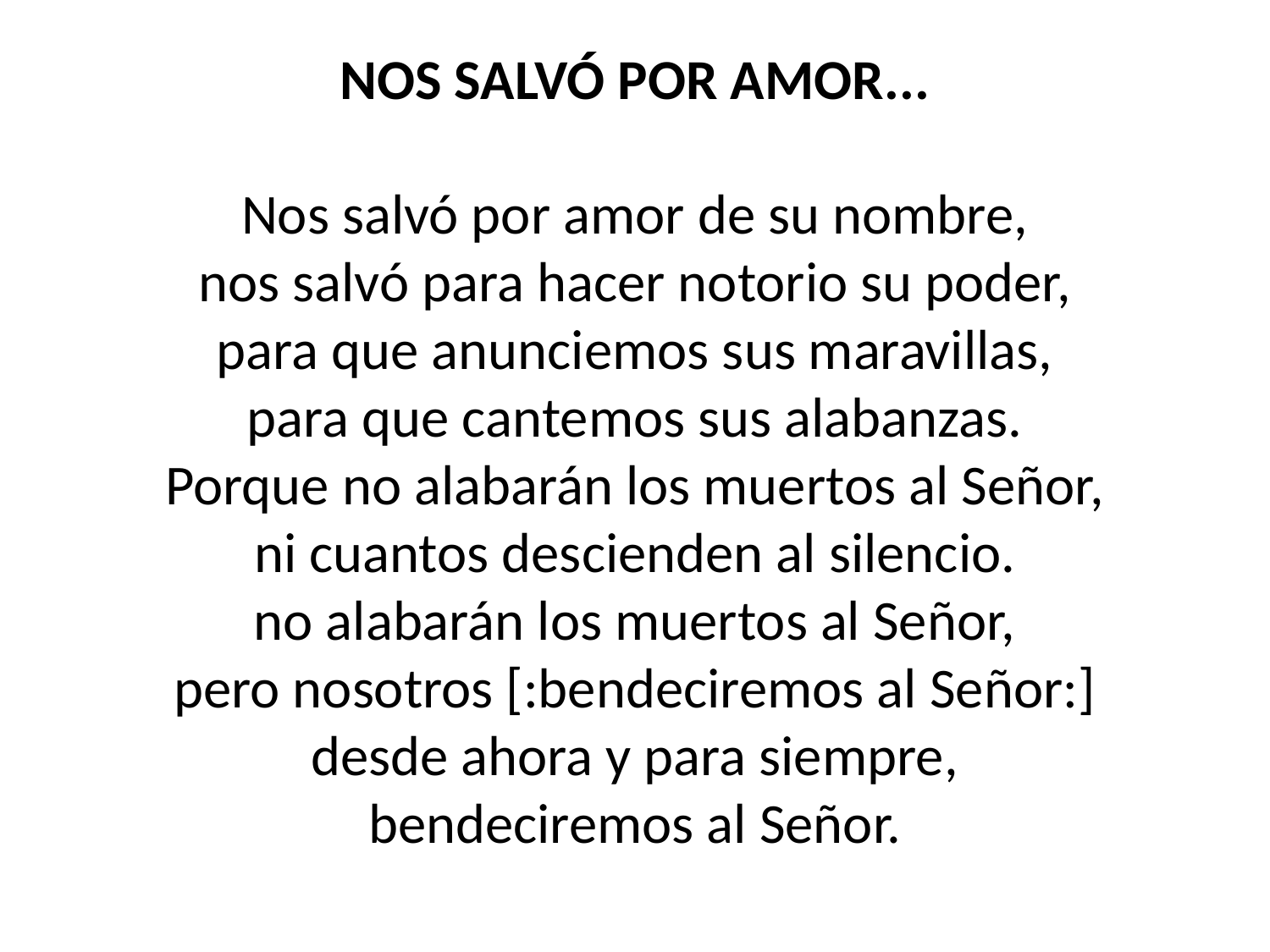

NOS SALVÓ POR AMOR...

Nos salvó por amor de su nombre,
nos salvó para hacer notorio su poder,
para que anunciemos sus maravillas,
para que cantemos sus alabanzas.
Porque no alabarán los muertos al Señor,
ni cuantos descienden al silencio.
no alabarán los muertos al Señor,
pero nosotros [:bendeciremos al Señor:]
desde ahora y para siempre,
bendeciremos al Señor.